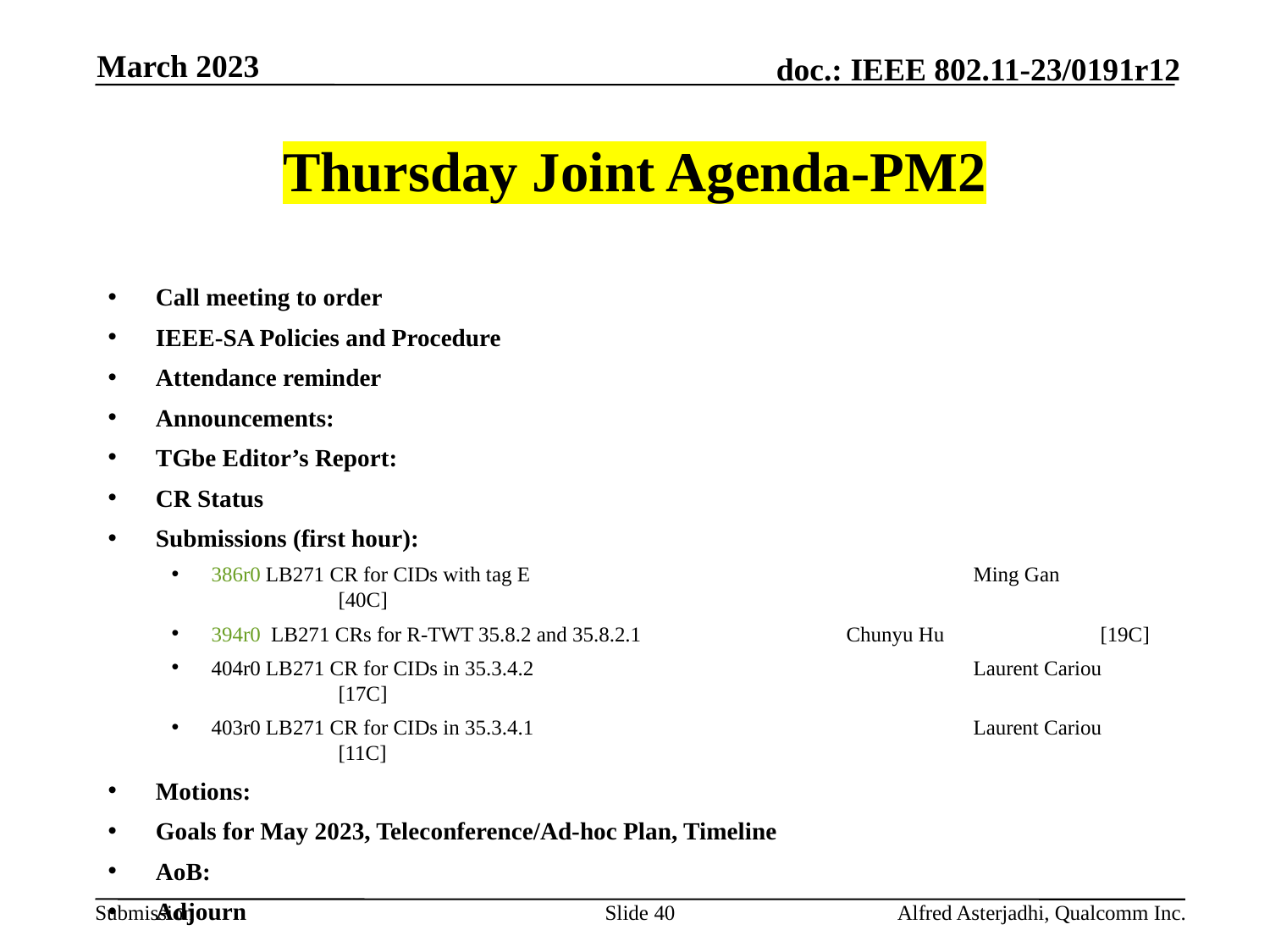

March 2023
# Thursday Joint Agenda-PM2
Call meeting to order
IEEE-SA Policies and Procedure
Attendance reminder
Announcements:
TGbe Editor’s Report:
CR Status
Submissions (first hour):
386r0 LB271 CR for CIDs with tag E 				Ming Gan 		[40C]
394r0  LB271 CRs for R-TWT 35.8.2 and 35.8.2.1 		Chunyu Hu		[19C]
404r0 LB271 CR for CIDs in 35.3.4.2 				Laurent Cariou 	[17C]
403r0 LB271 CR for CIDs in 35.3.4.1 				Laurent Cariou 	[11C]
Motions:
Goals for May 2023, Teleconference/Ad-hoc Plan, Timeline
AoB:
Adjourn
Slide 40
Alfred Asterjadhi, Qualcomm Inc.